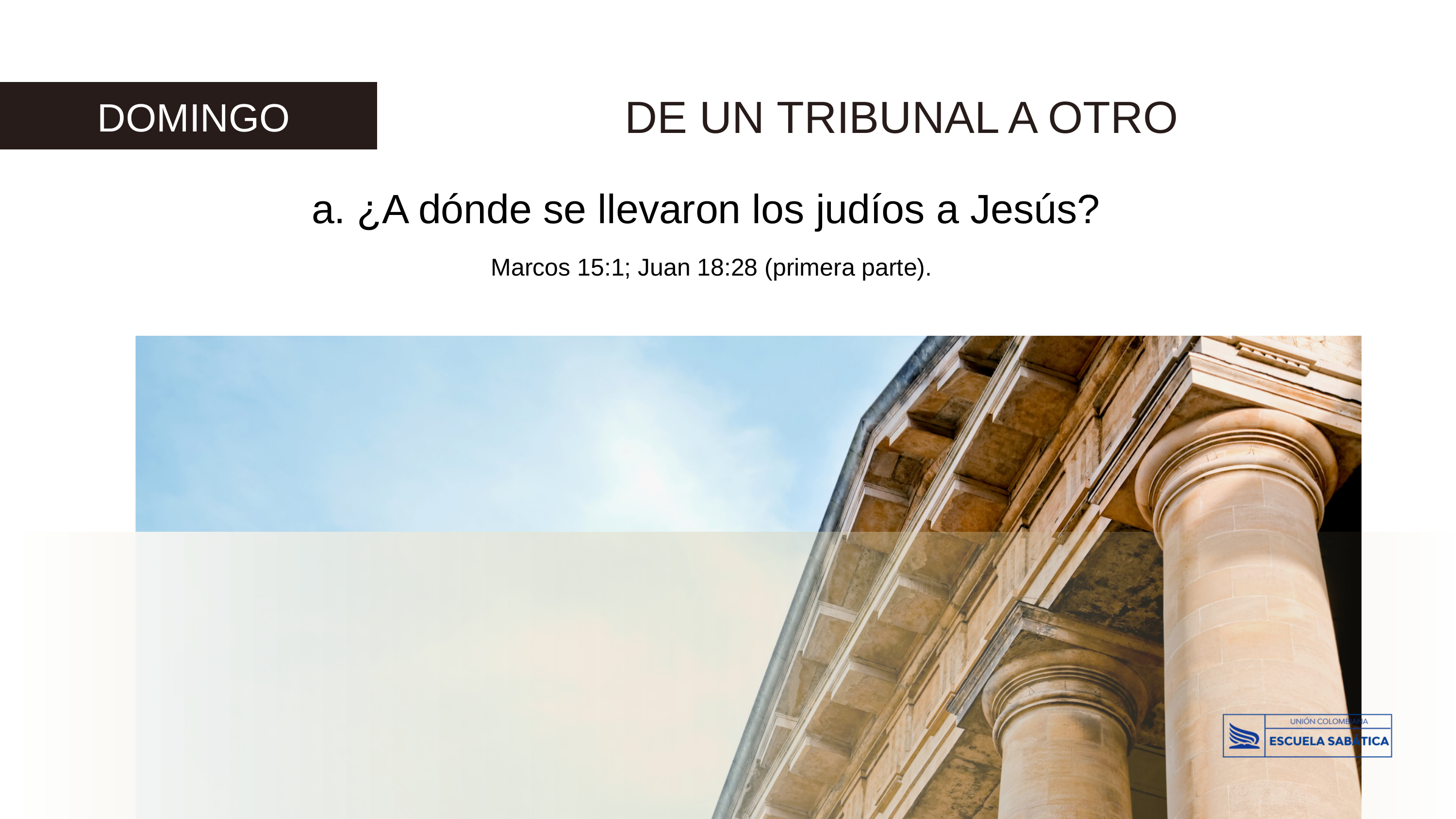

DE UN TRIBUNAL A OTRO
 DOMINGO
a. ¿A dónde se llevaron los judíos a Jesús?
Marcos 15:1; Juan 18:28 (primera parte).